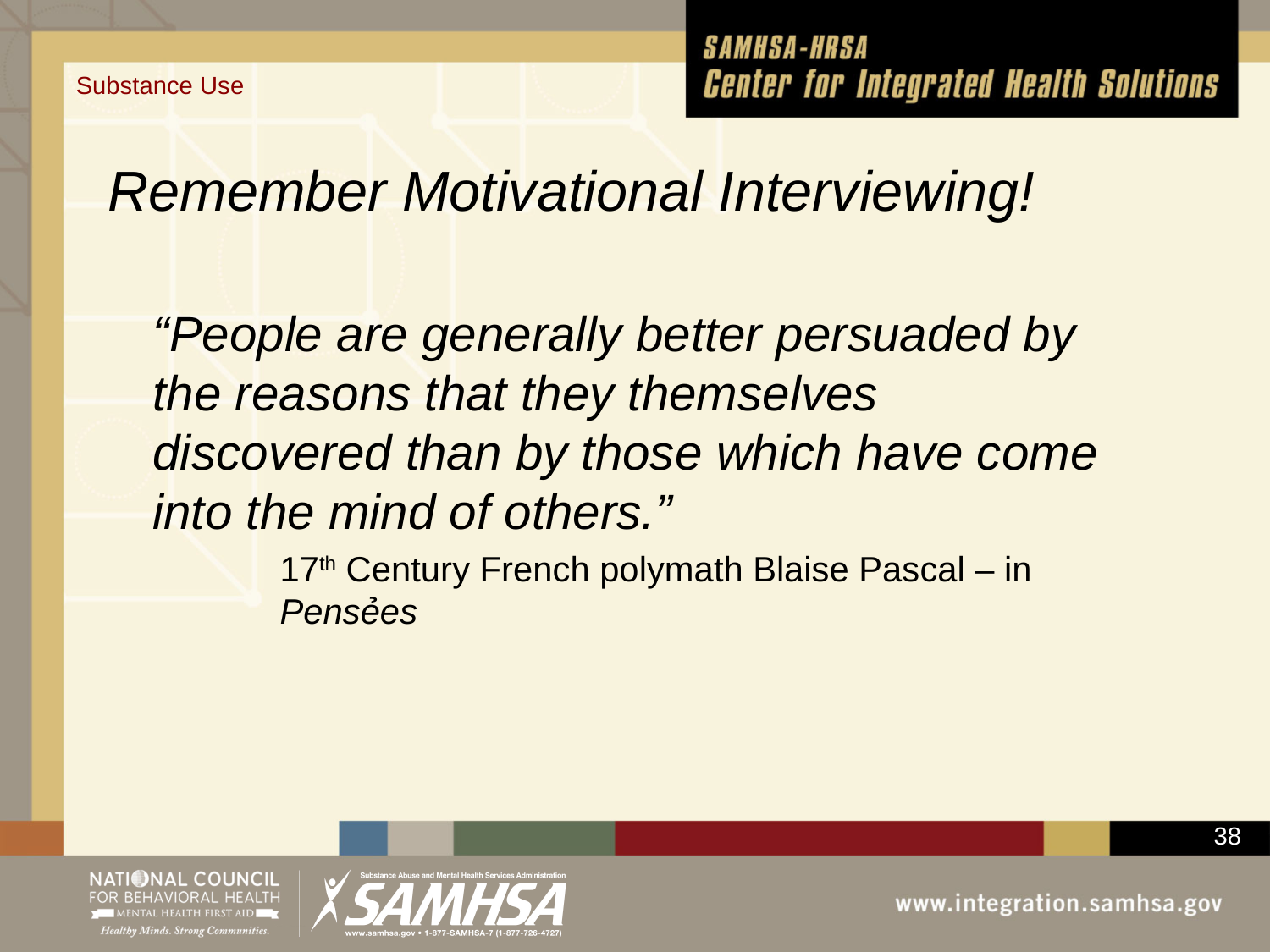

Substance Use
# Remember Motivational Interviewing!
“People are generally better persuaded by the reasons that they themselves discovered than by those which have come into the mind of others.”
17th Century French polymath Blaise Pascal – in Pensẻes